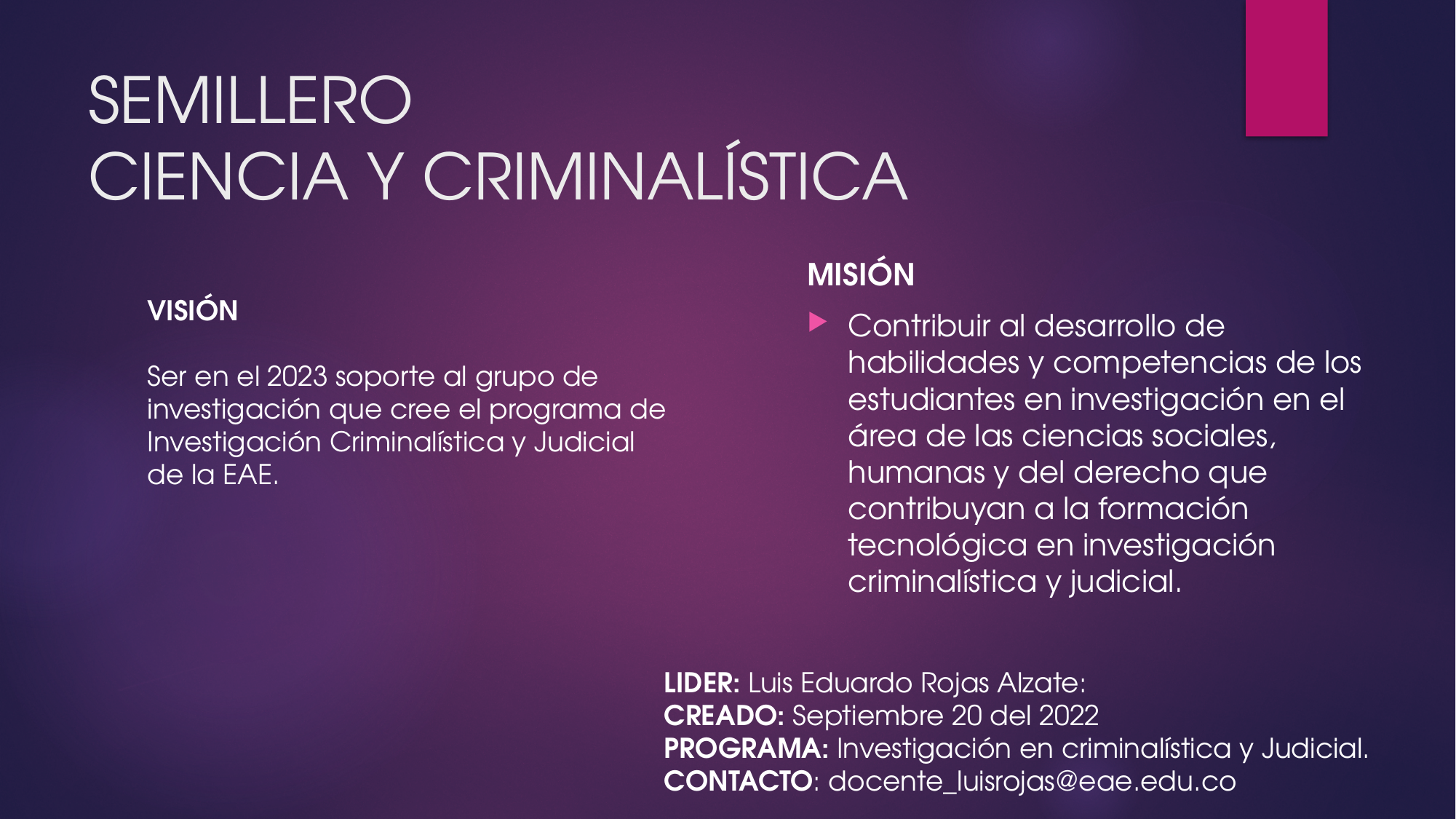

# SEMILLERO CIENCIA Y CRIMINALÍSTICA
MISIÓN
Contribuir al desarrollo de  habilidades y competencias de los estudiantes en investigación en el área de las ciencias sociales, humanas y del derecho que contribuyan a la formación tecnológica en investigación criminalística y judicial.
VISIÓN

Ser en el 2023 soporte al grupo de investigación que cree el programa de Investigación Criminalística y Judicial de la EAE.
LIDER: Luis Eduardo Rojas Alzate:
CREADO: Septiembre 20 del 2022
PROGRAMA: Investigación en criminalística y Judicial.
CONTACTO: docente_luisrojas@eae.edu.co